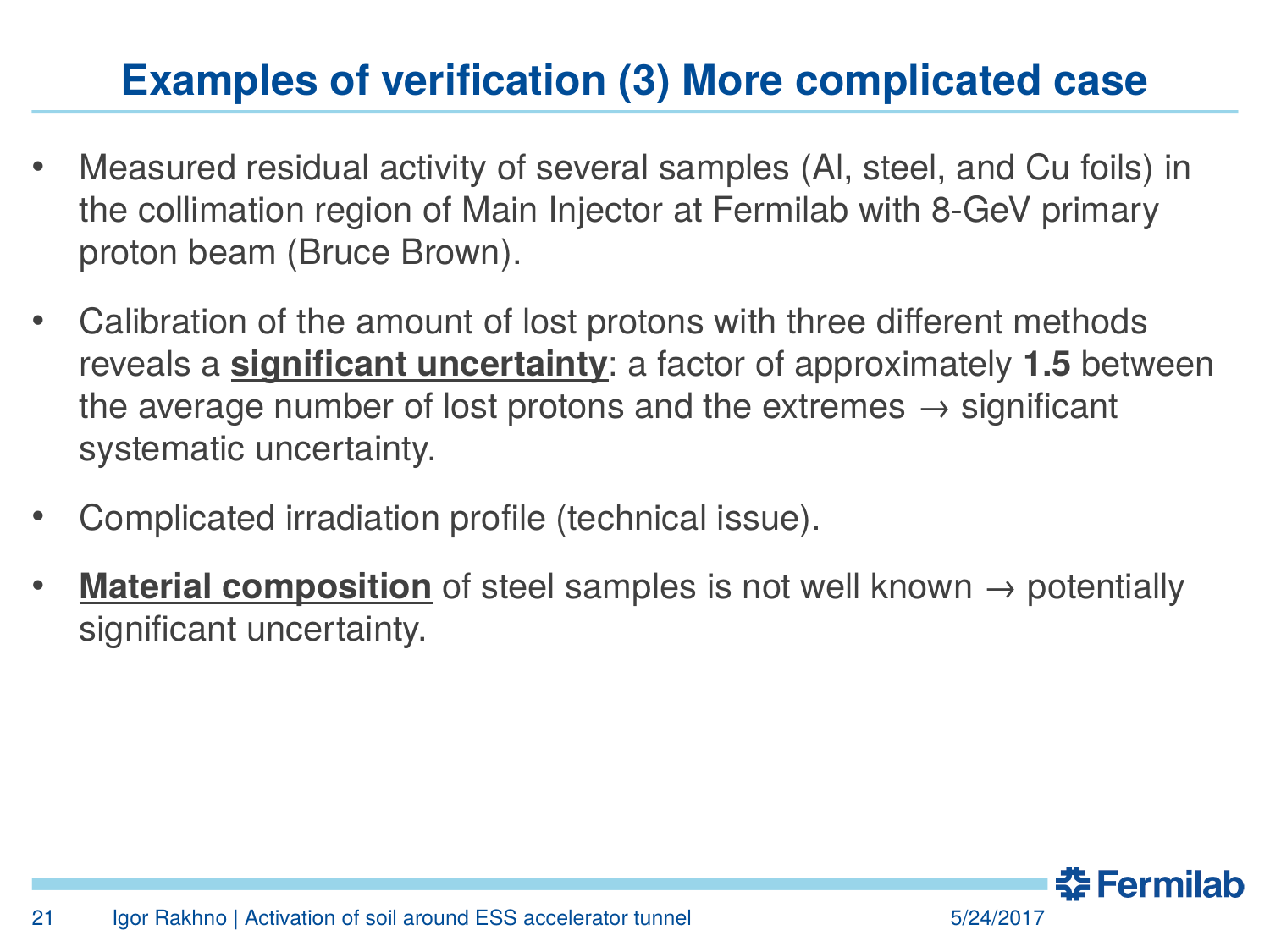

# Examples of verification (3) More complicated case
Measured residual activity of several samples (Al, steel, and Cu foils) in the collimation region of Main Injector at Fermilab with 8-GeV primary proton beam (Bruce Brown).

Calibration of the amount of lost protons with three different methods reveals a significant uncertainty: a factor of approximately 1.5 between the average number of lost protons and the extremes → significant systematic uncertainty.

Complicated irradiation profile (technical issue).

Material composition of steel samples is not well known → potentially significant uncertainty.

21
Igor Rakhno | Activation of soil around ESS accelerator tunnel
5/24/2017